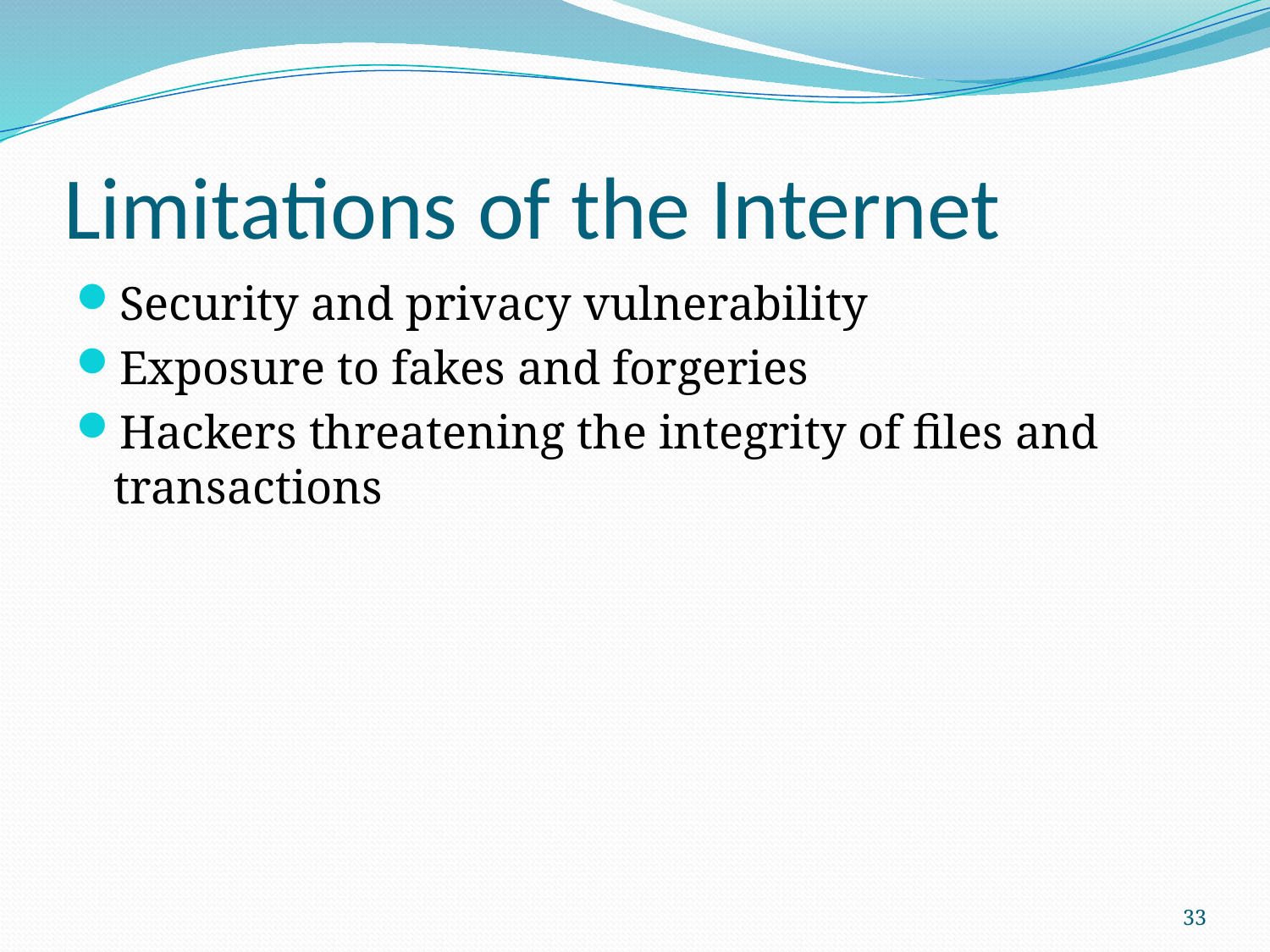

# Limitations of the Internet
Security and privacy vulnerability
Exposure to fakes and forgeries
Hackers threatening the integrity of files and transactions

33